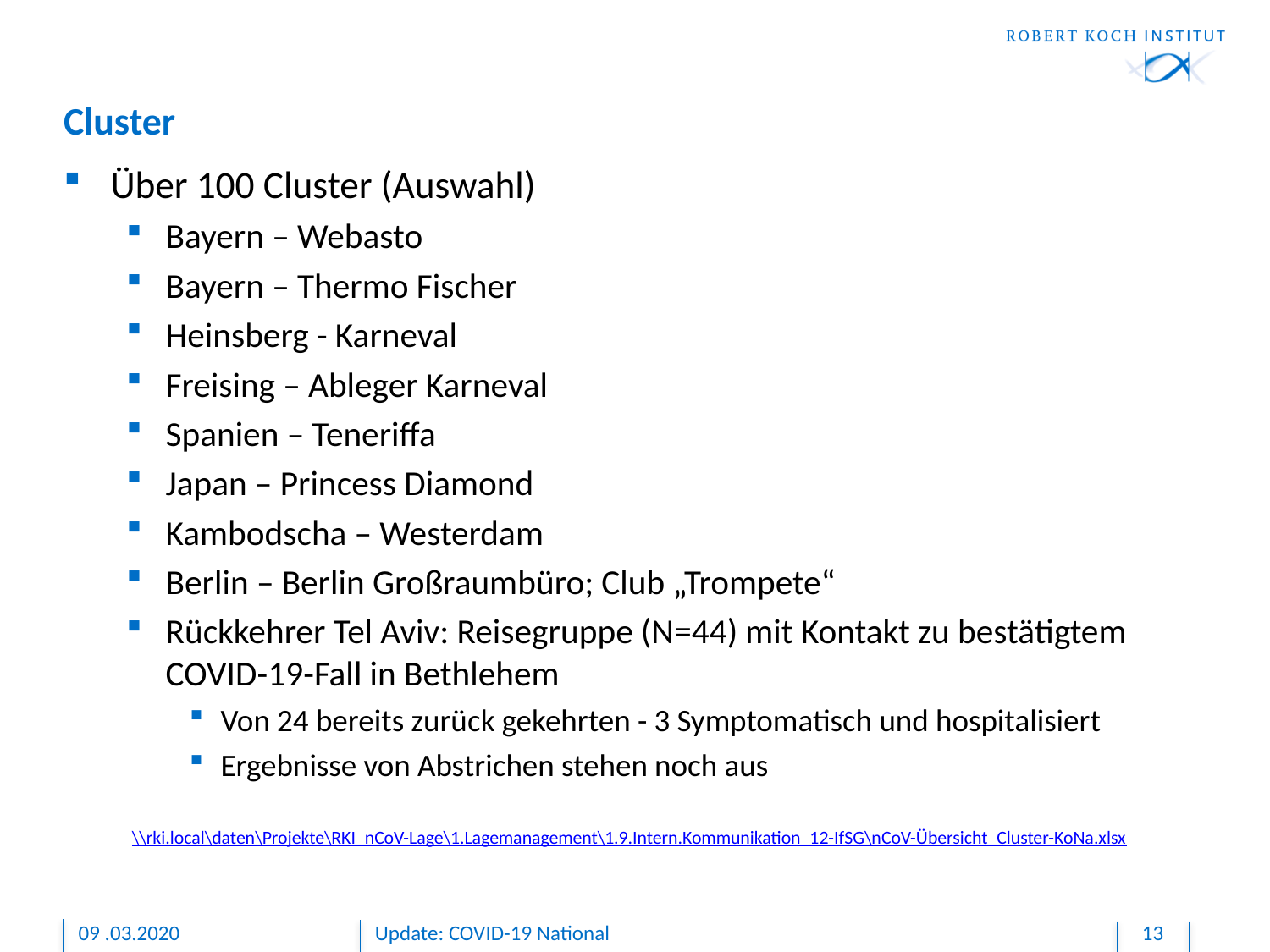

# Cluster
Über 100 Cluster (Auswahl)
Bayern – Webasto
Bayern – Thermo Fischer
Heinsberg - Karneval
Freising – Ableger Karneval
Spanien – Teneriffa
Japan – Princess Diamond
Kambodscha – Westerdam
Berlin – Berlin Großraumbüro; Club „Trompete“
Rückkehrer Tel Aviv: Reisegruppe (N=44) mit Kontakt zu bestätigtem COVID-19-Fall in Bethlehem
Von 24 bereits zurück gekehrten - 3 Symptomatisch und hospitalisiert
Ergebnisse von Abstrichen stehen noch aus

\\rki.local\daten\Projekte\RKI_nCoV-Lage\1.Lagemanagement\1.9.Intern.Kommunikation_12-IfSG\nCoV-Übersicht_Cluster-KoNa.xlsx

09 .03.2020
Update: COVID-19 National
13